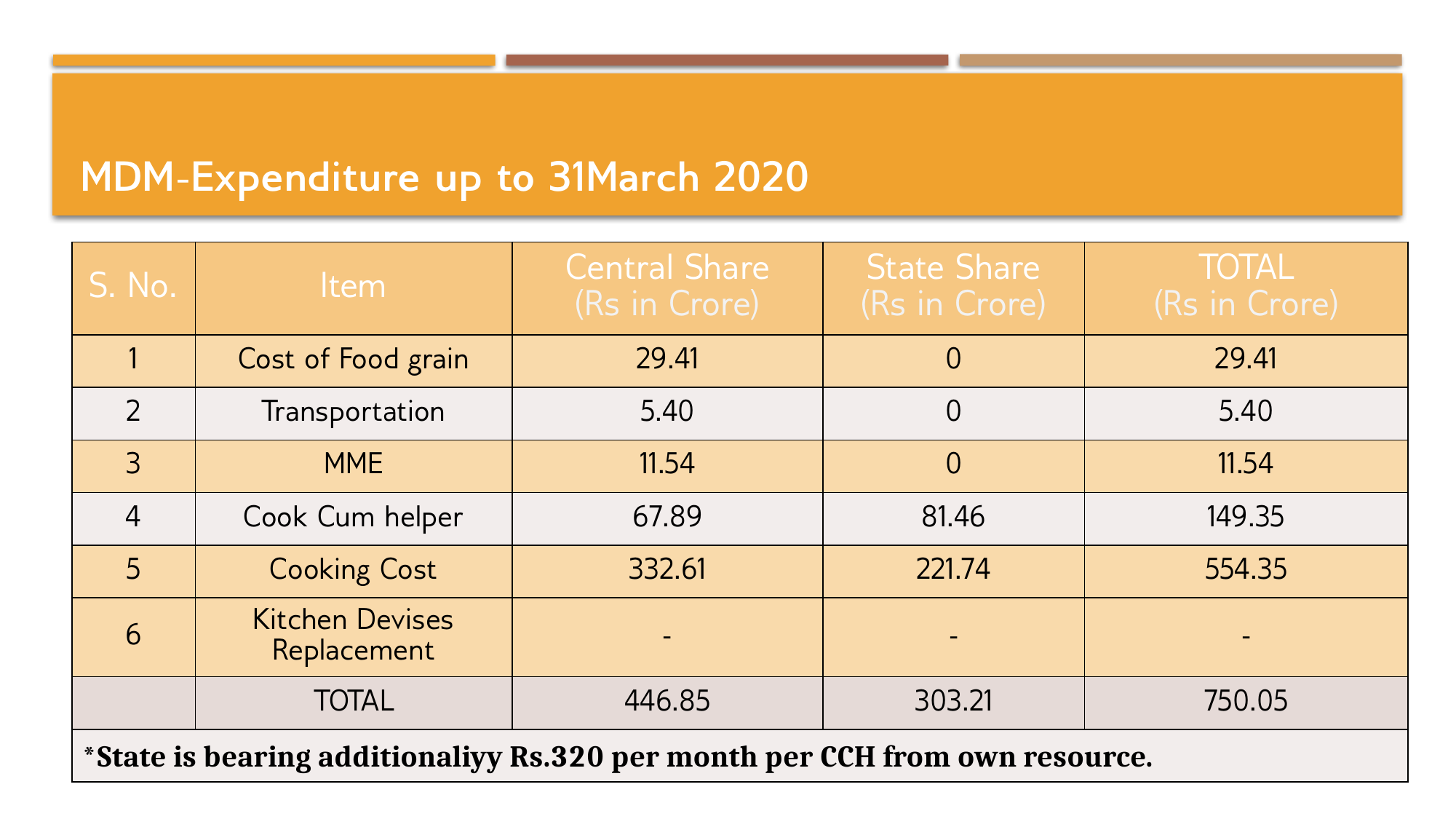

# MDM-Expenditure up to 31March 2020
| S. No. | Item | Central Share (Rs in Crore) | State Share (Rs in Crore) | TOTAL (Rs in Crore) |
| --- | --- | --- | --- | --- |
| 1 | Cost of Food grain | 29.41 | 0 | 29.41 |
| 2 | Transportation | 5.40 | 0 | 5.40 |
| 3 | MME | 11.54 | 0 | 11.54 |
| 4 | Cook Cum helper | 67.89 | 81.46 | 149.35 |
| 5 | Cooking Cost | 332.61 | 221.74 | 554.35 |
| 6 | Kitchen Devises Replacement | - | - | - |
|  | TOTAL | 446.85 | 303.21 | 750.05 |
| \*State is bearing additionaliyy Rs.320 per month per CCH from own resource. |  |  |  |  |